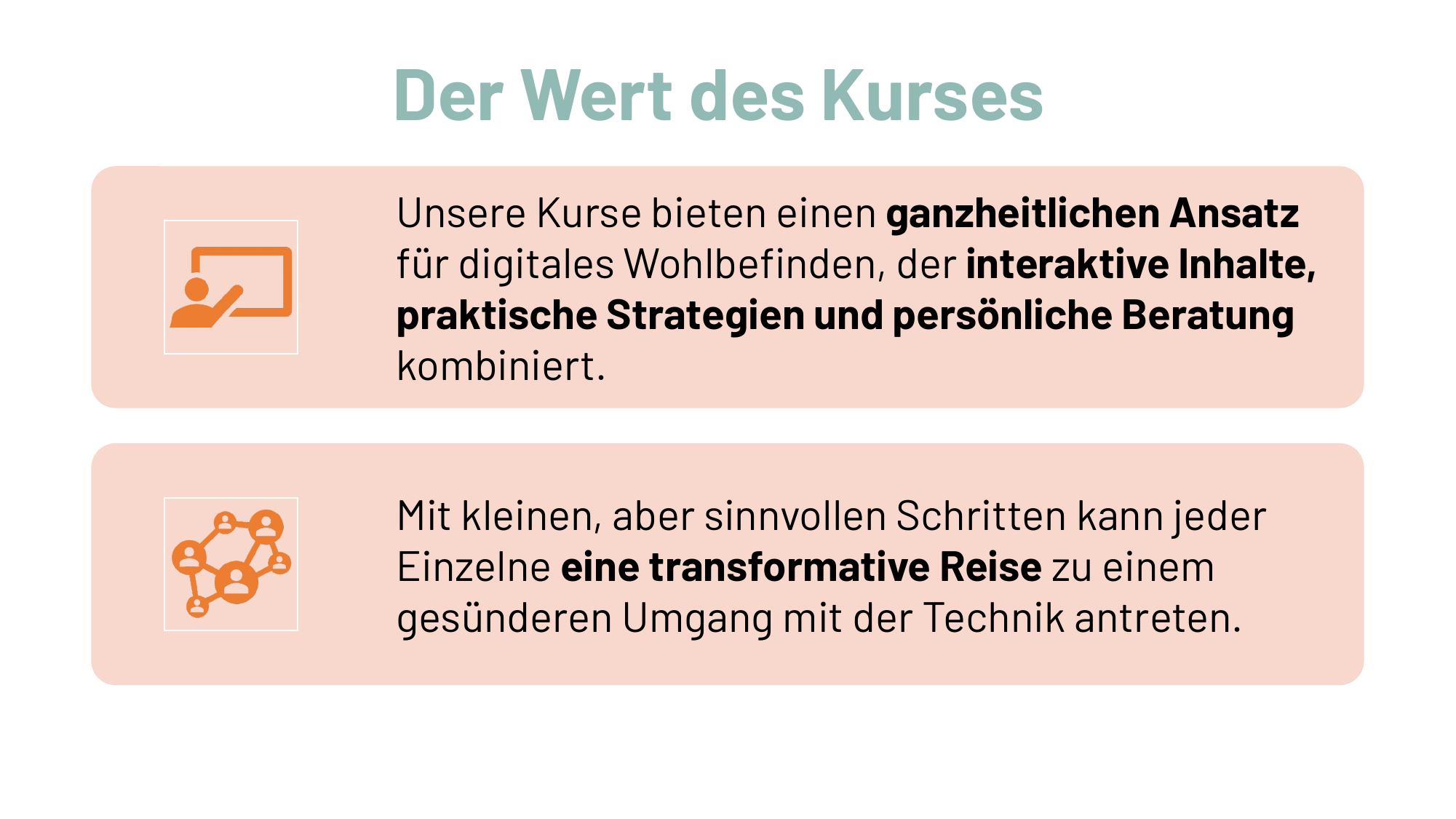

# Der Wert des Kurses
Unsere Kurse bieten einen ganzheitlichen Ansatz für digitales Wohlbefinden, der interaktive Inhalte, praktische Strategien und persönliche Beratung kombiniert.
Mit kleinen, aber sinnvollen Schritten kann jeder Einzelne eine transformative Reise zu einem gesünderen Umgang mit der Technik antreten.